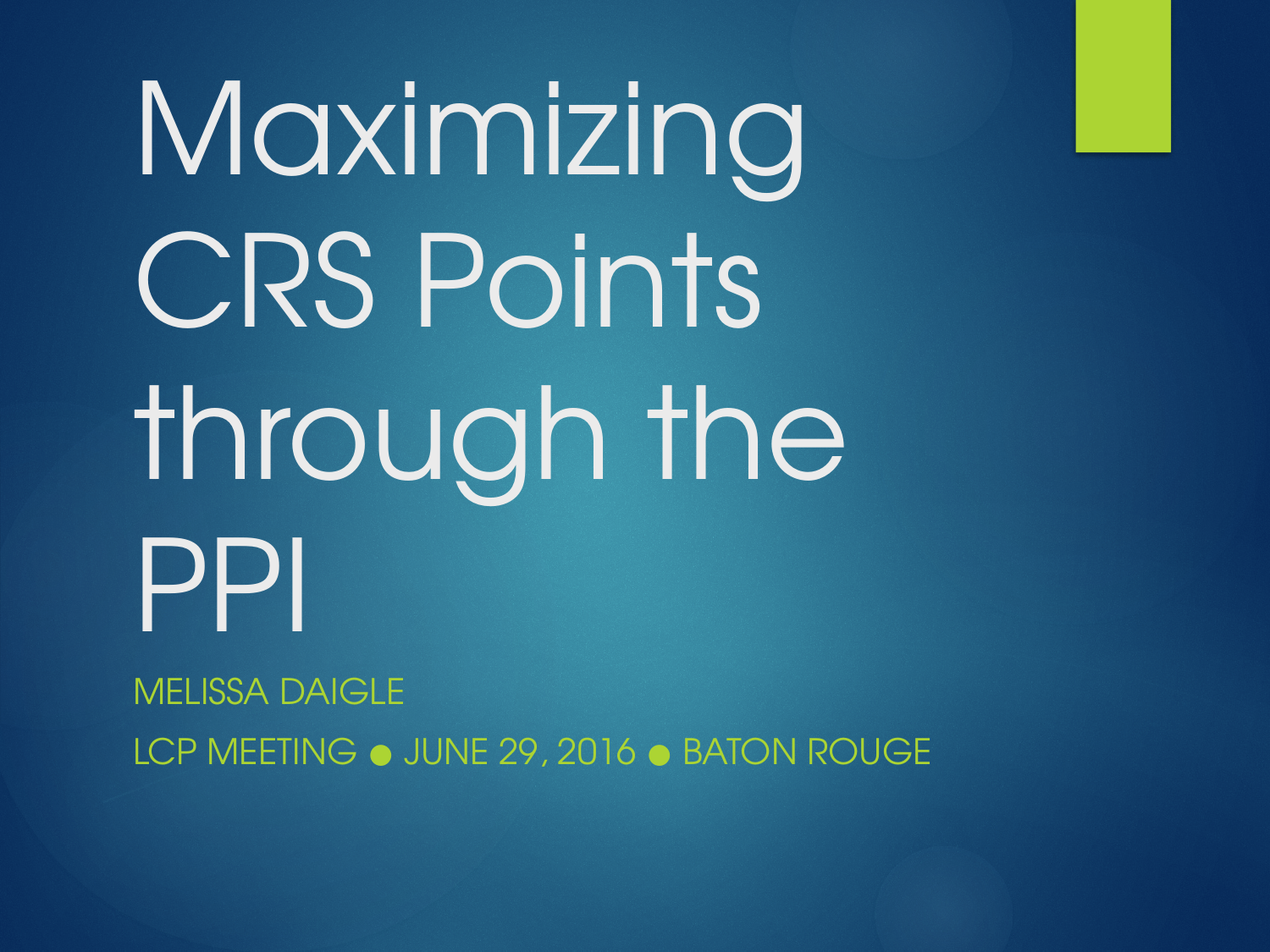

# Maximizing CRS Points through the PPI
Melissa daigle
LCP meeting ● June 29, 2016 ● Baton Rouge